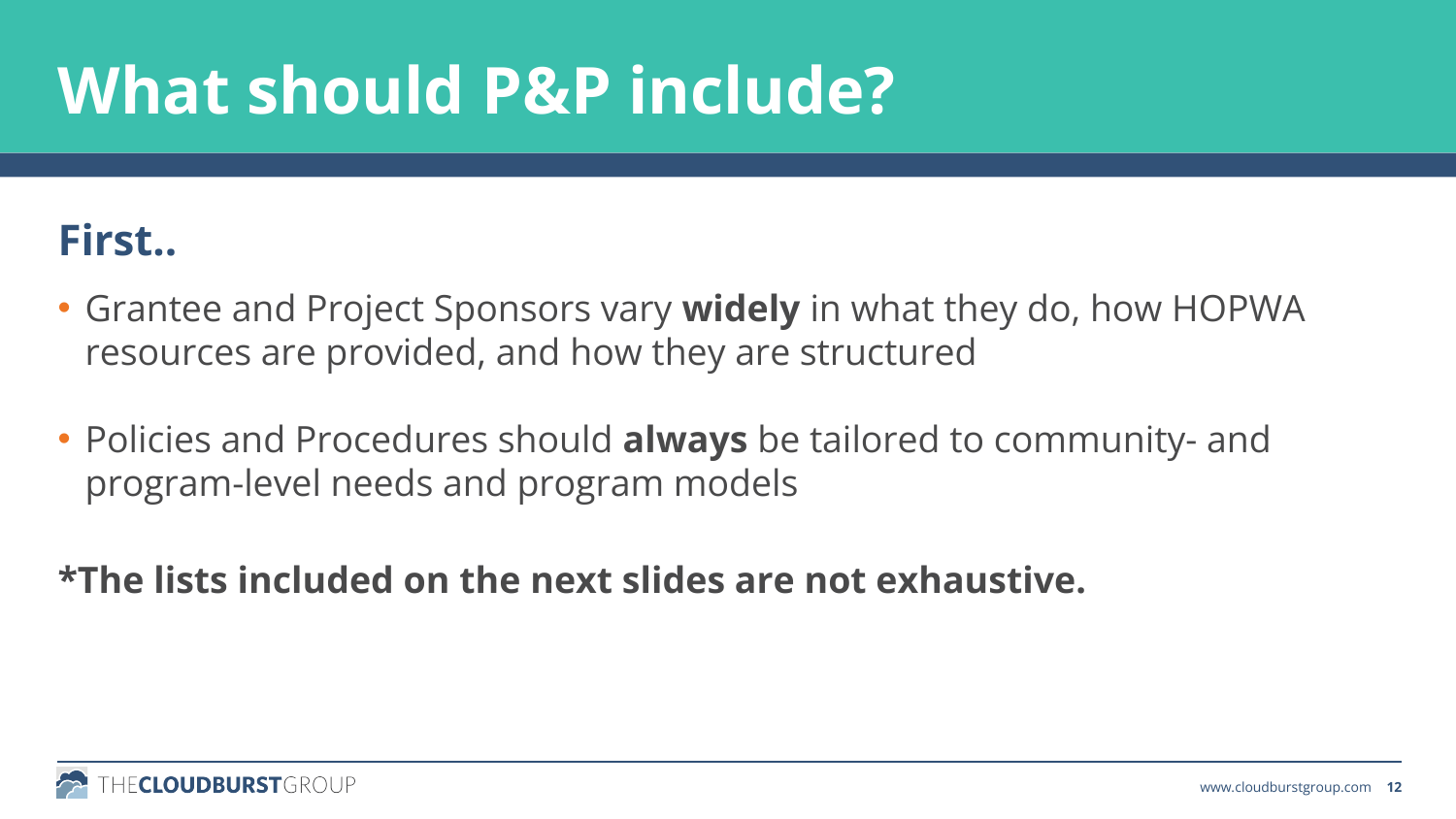

What should P&P include?
First..
Grantee and Project Sponsors vary widely in what they do, how HOPWA resources are provided, and how they are structured

Policies and Procedures should always be tailored to community- and program-level needs and program models

*The lists included on the next slides are not exhaustive.